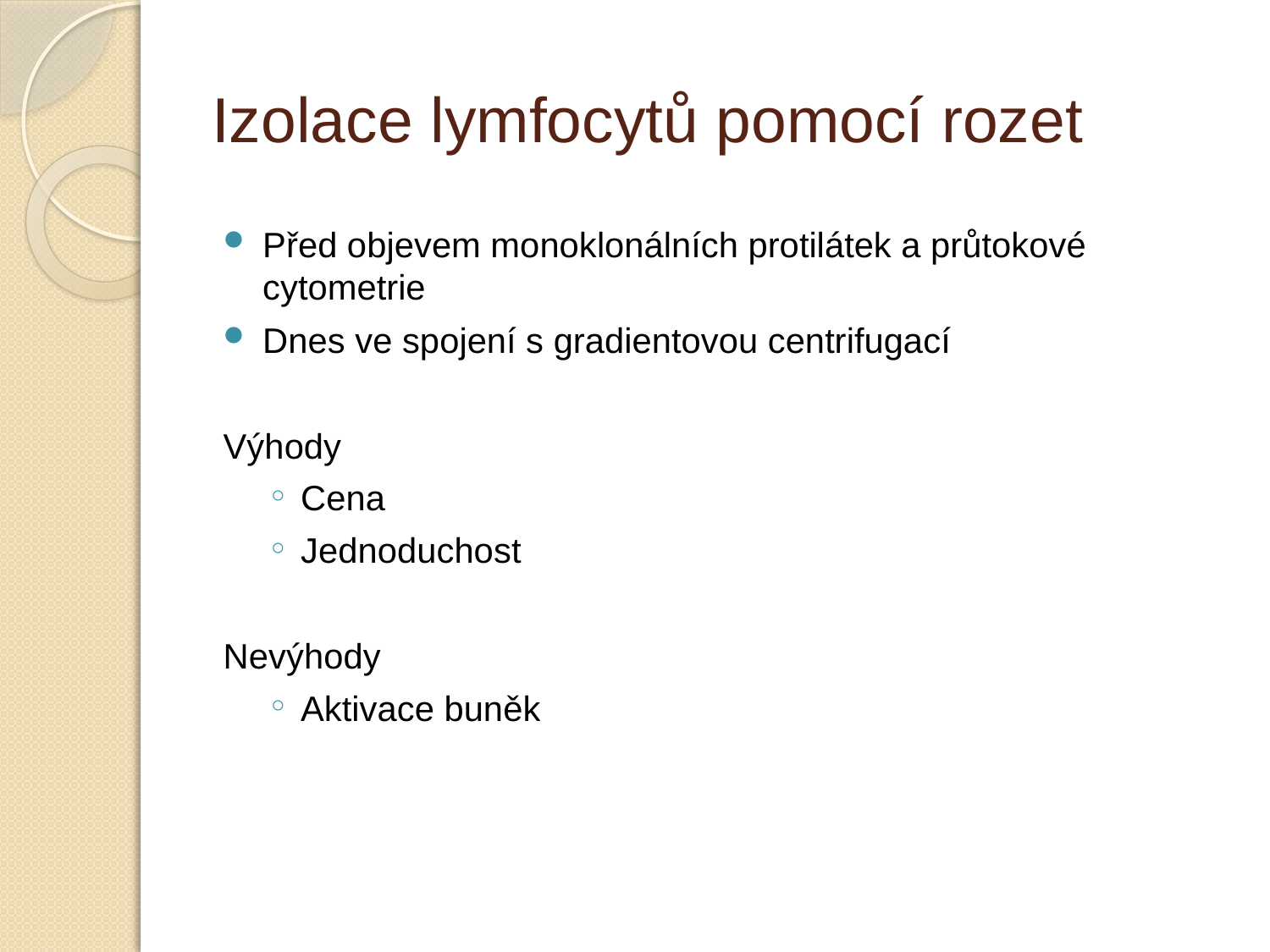

# Izolace lymfocytů pomocí rozet
Před objevem monoklonálních protilátek a průtokové cytometrie
Dnes ve spojení s gradientovou centrifugací

Výhody
Cena
Jednoduchost

Nevýhody
Aktivace buněk